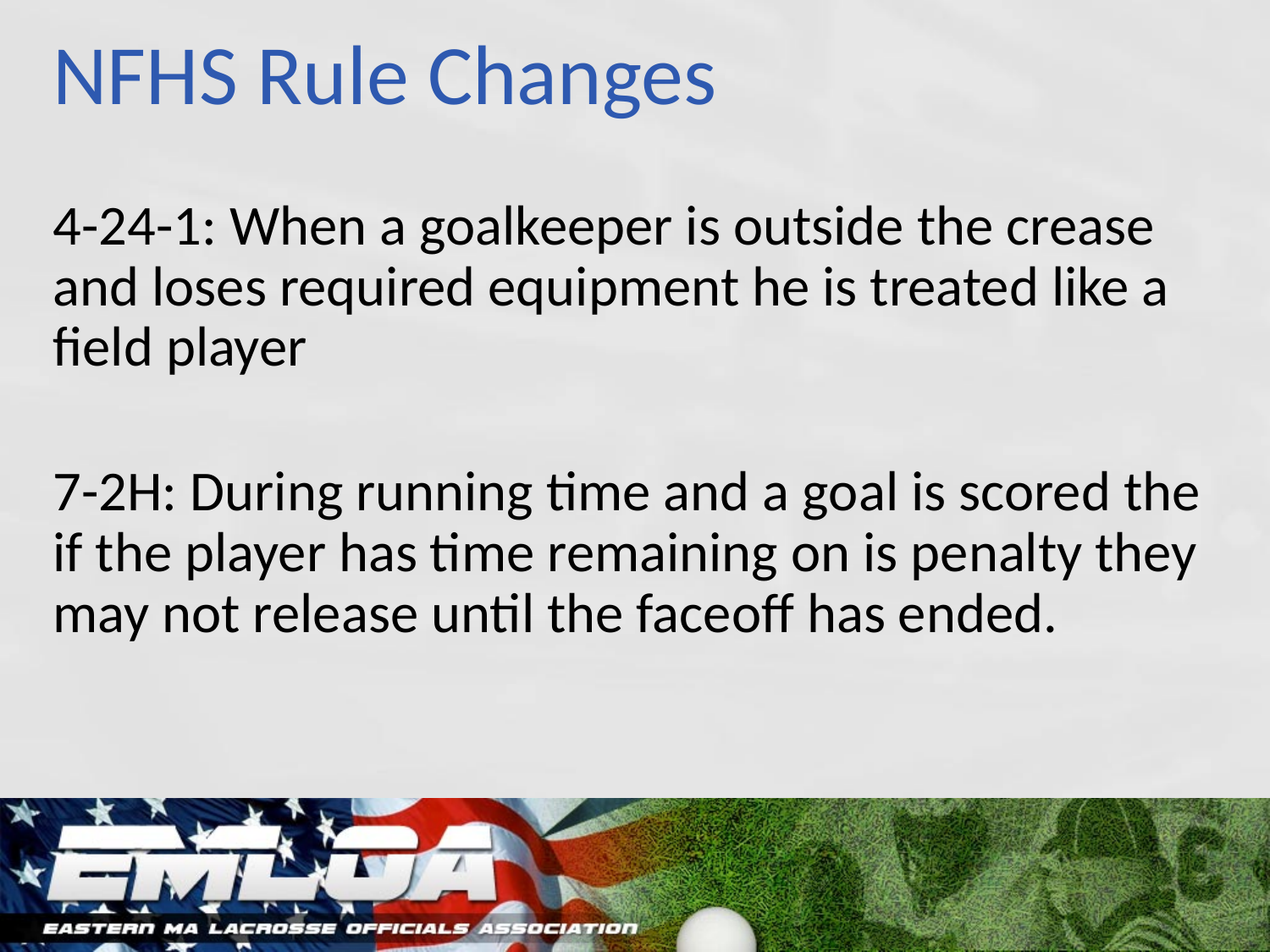

# NFHS Rule Changes
4-24-1: When a goalkeeper is outside the crease and loses required equipment he is treated like a field player

7-2H: During running time and a goal is scored the if the player has time remaining on is penalty they may not release until the faceoff has ended.